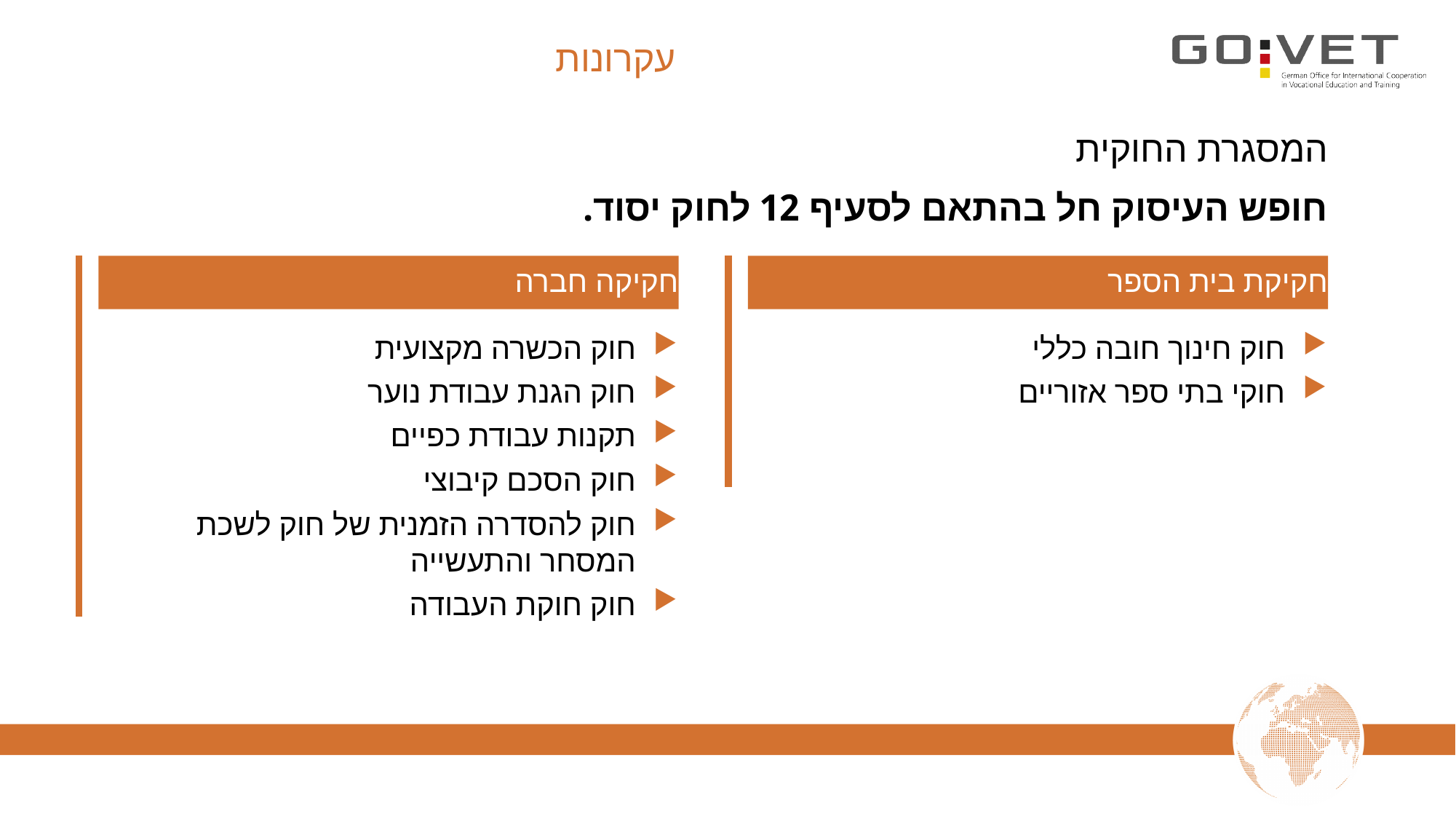

# עקרונות
המסגרת החוקית
חופש העיסוק חל בהתאם לסעיף 12 לחוק יסוד.
חקיקה חברה
חקיקת בית הספר
חוק הכשרה מקצועית
חוק הגנת עבודת נוער
תקנות עבודת כפיים
חוק הסכם קיבוצי
חוק להסדרה הזמנית של חוק לשכת המסחר והתעשייה
חוק חוקת העבודה

חוק חינוך חובה כללי
חוקי בתי ספר אזוריים